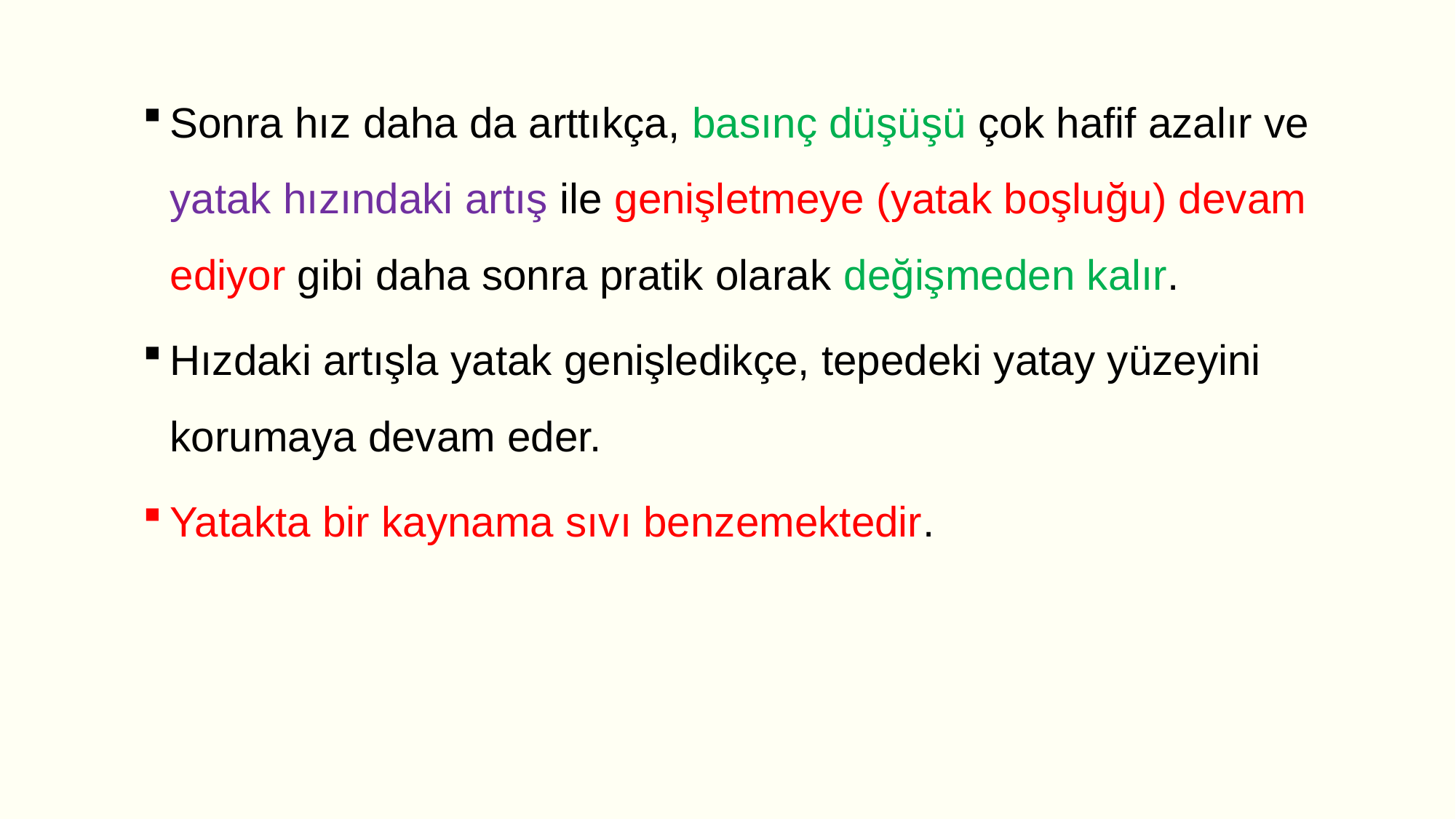

Sonra hız daha da arttıkça, basınç düşüşü çok hafif azalır ve yatak hızındaki artış ile genişletmeye (yatak boşluğu) devam ediyor gibi daha sonra pratik olarak değişmeden kalır.
Hızdaki artışla yatak genişledikçe, tepedeki yatay yüzeyini korumaya devam eder.
Yatakta bir kaynama sıvı benzemektedir.